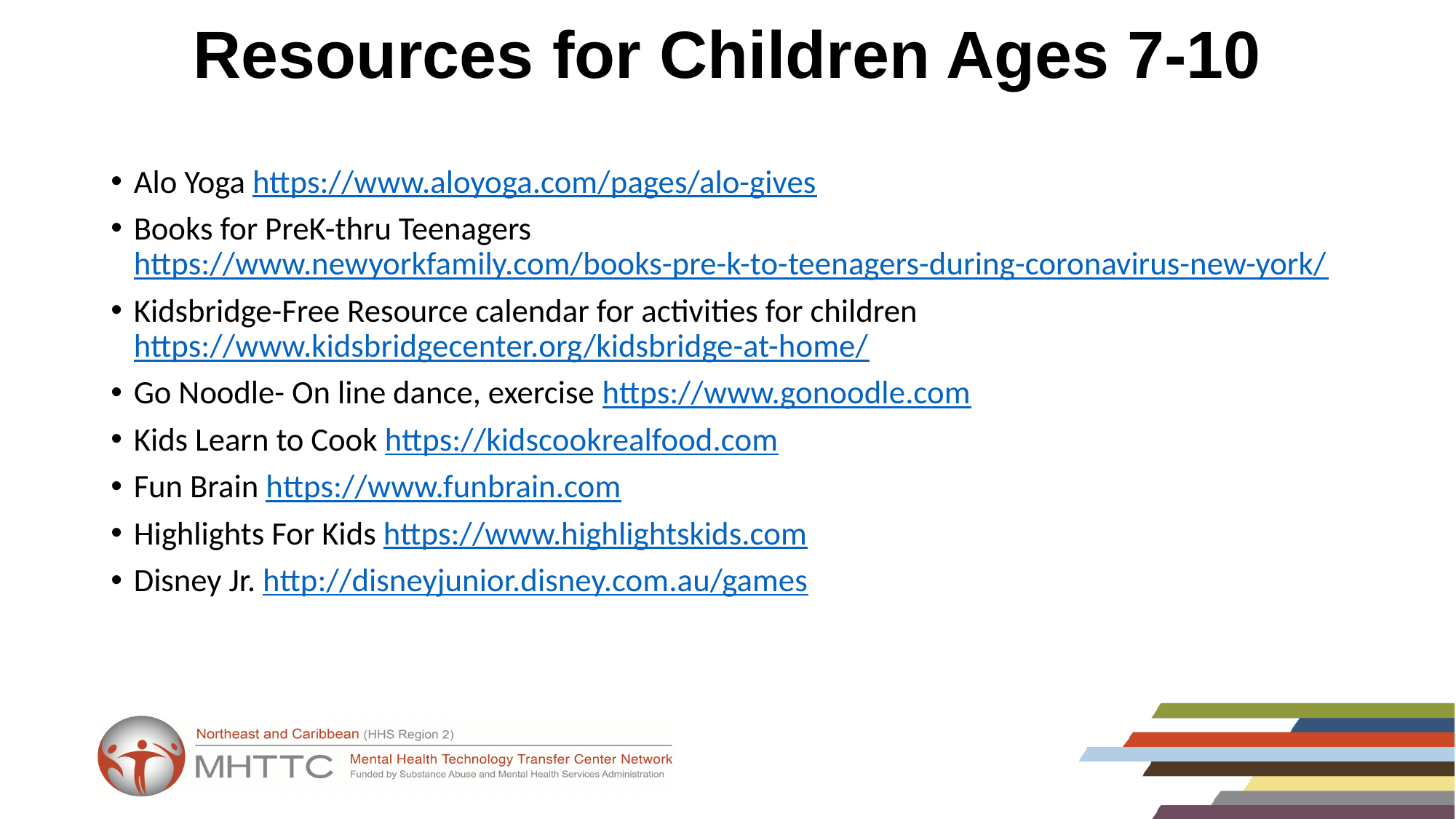

# Resources for Children Ages 7-10
Alo Yoga https://www.aloyoga.com/pages/alo-gives
Books for PreK-thru Teenagers https://www.newyorkfamily.com/books-pre-k-to-teenagers-during-coronavirus-new-york/
Kidsbridge-Free Resource calendar for activities for children https://www.kidsbridgecenter.org/kidsbridge-at-home/
Go Noodle- On line dance, exercise https://www.gonoodle.com
Kids Learn to Cook https://kidscookrealfood.com
Fun Brain https://www.funbrain.com
Highlights For Kids https://www.highlightskids.com
Disney Jr. http://disneyjunior.disney.com.au/games